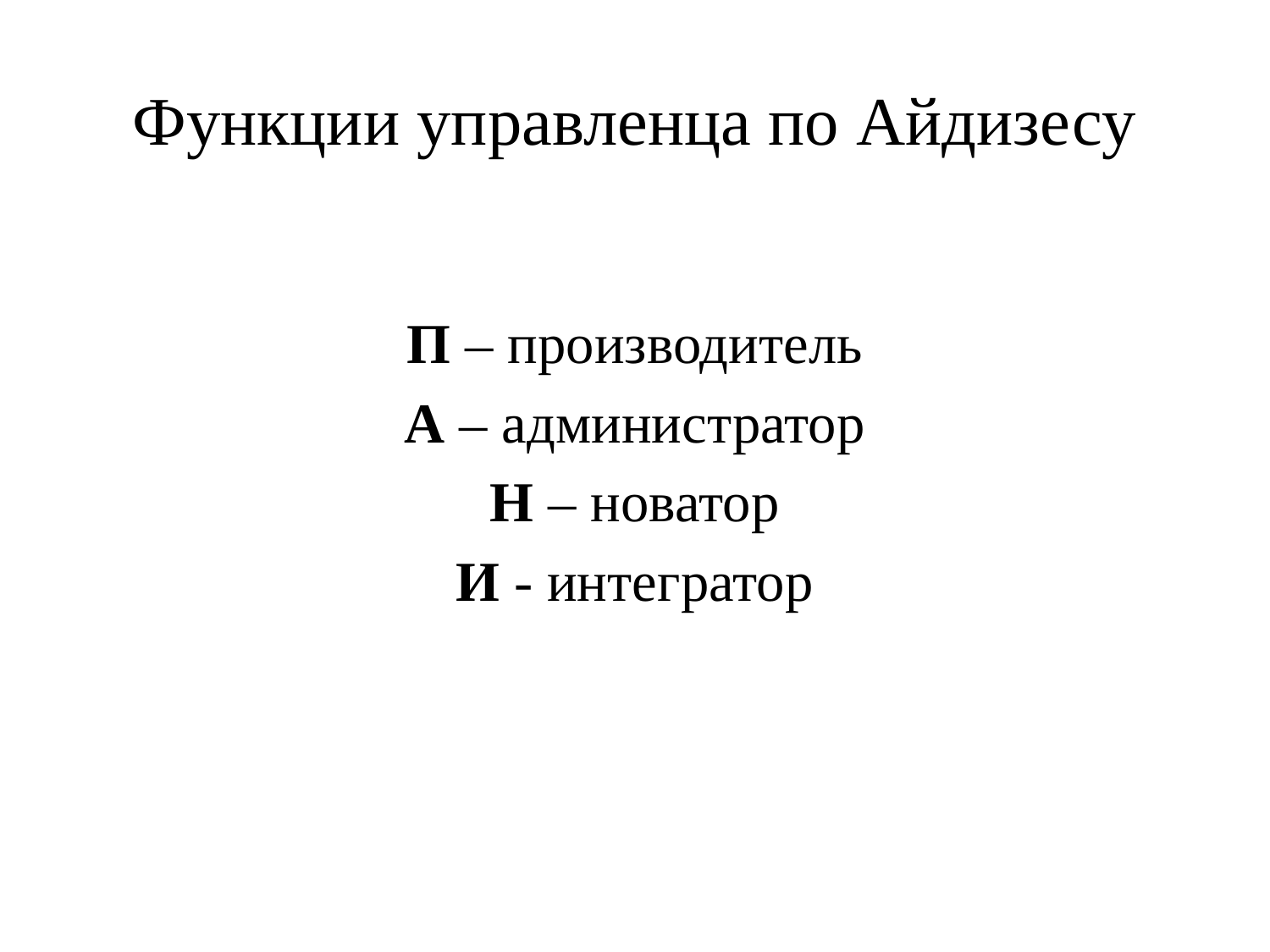

# Функции управленца по Айдизесу

П – производитель
А – администратор
Н – новатор
И - интегратор